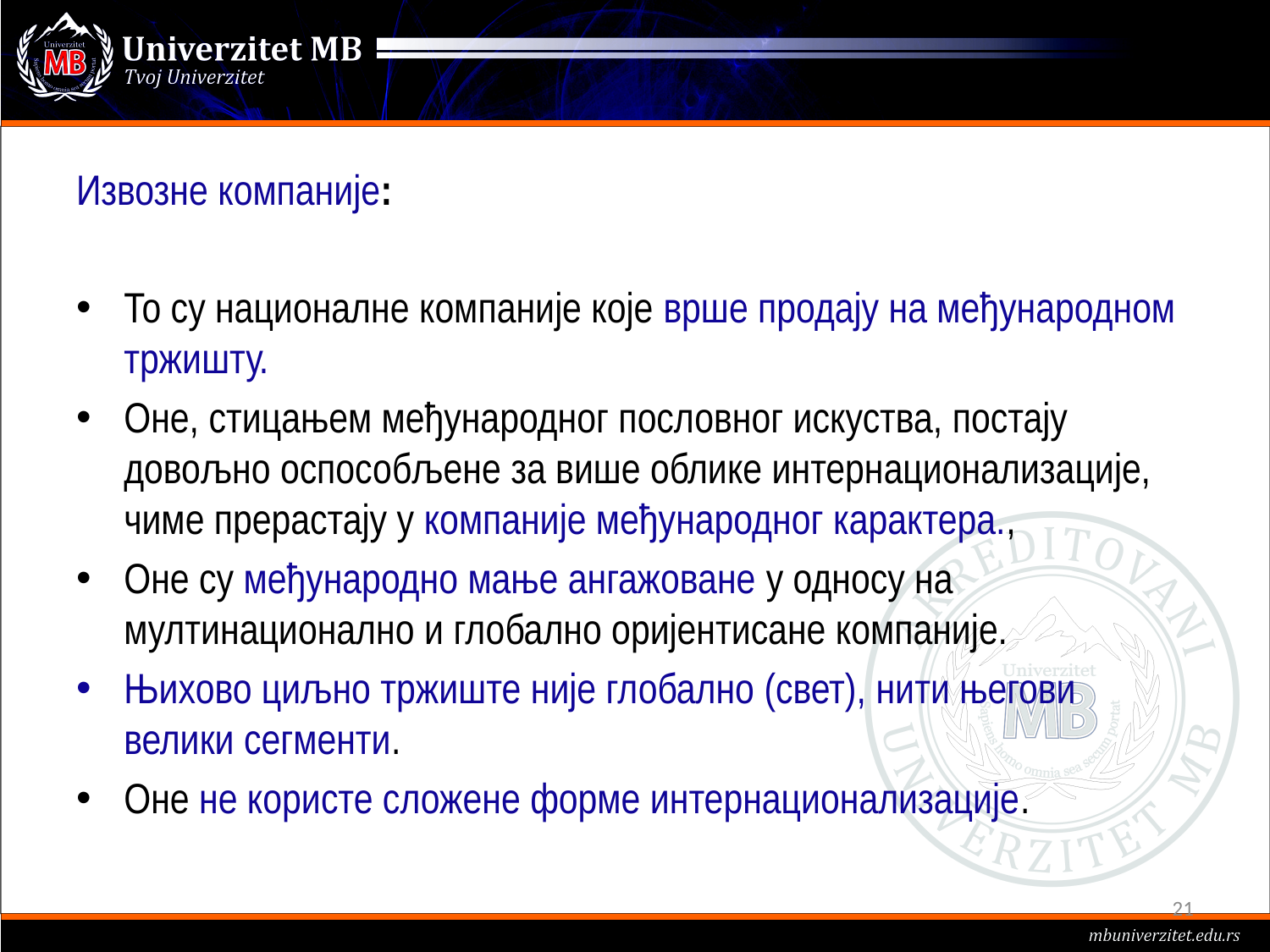

Извозне компаније:

То су националне компаније које врше продају на међународном тржишту.
Оне, стицањем међународног пословног искуства, постају довољно оспособљене за више облике интернационализације, чиме прерастају у компаније међународног карактера.,
Оне су међународно мање ангажоване у односу на мултинационално и глобално оријентисане компаније.
Њихово циљно тржиште није глобално (свет), нити његови велики сегменти.
Оне не користе сложене форме интернационализације.
21